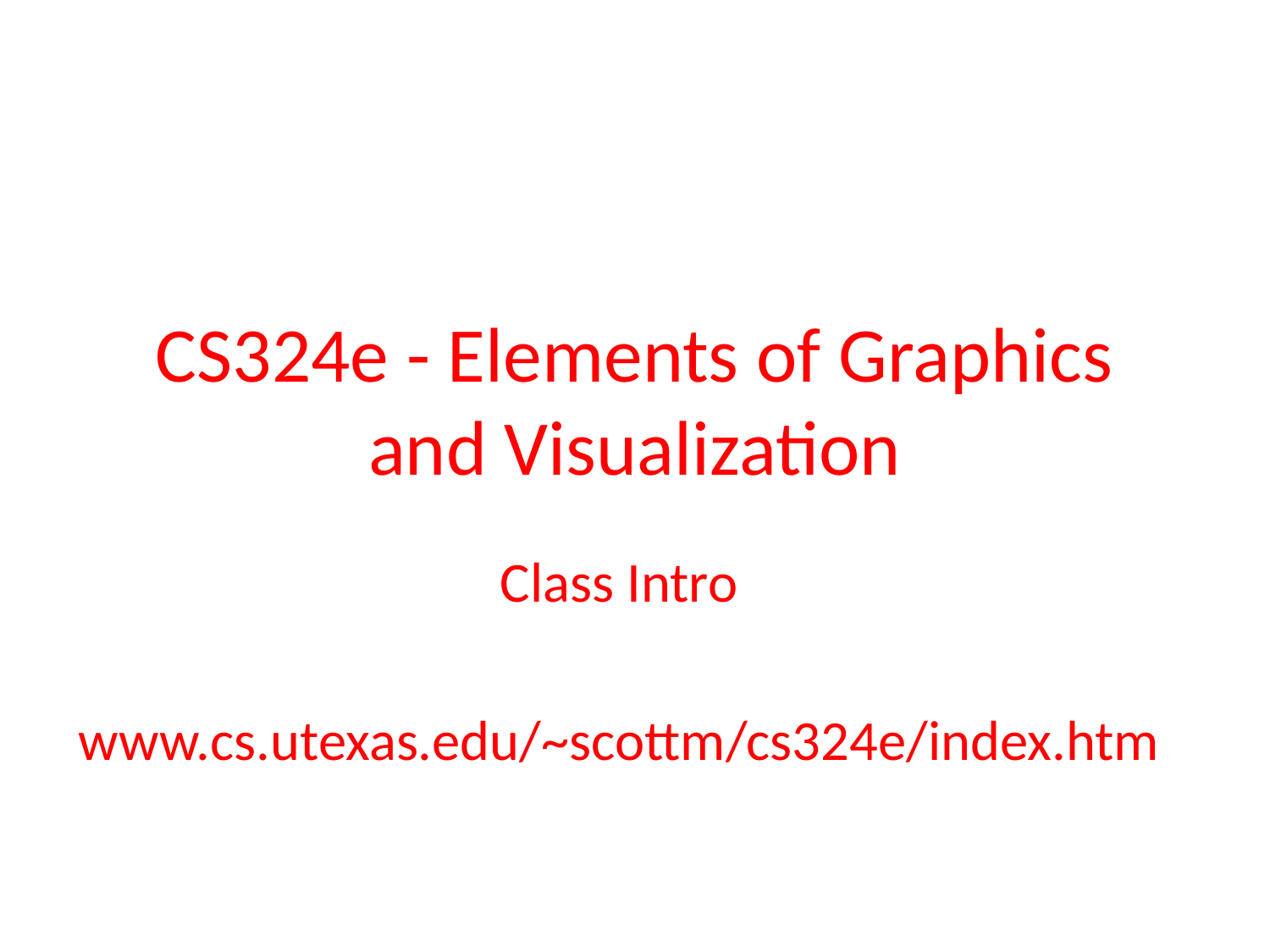

# CS324e - Elements of Graphics and Visualization
Class Intro

www.cs.utexas.edu/~scottm/cs324e/index.htm